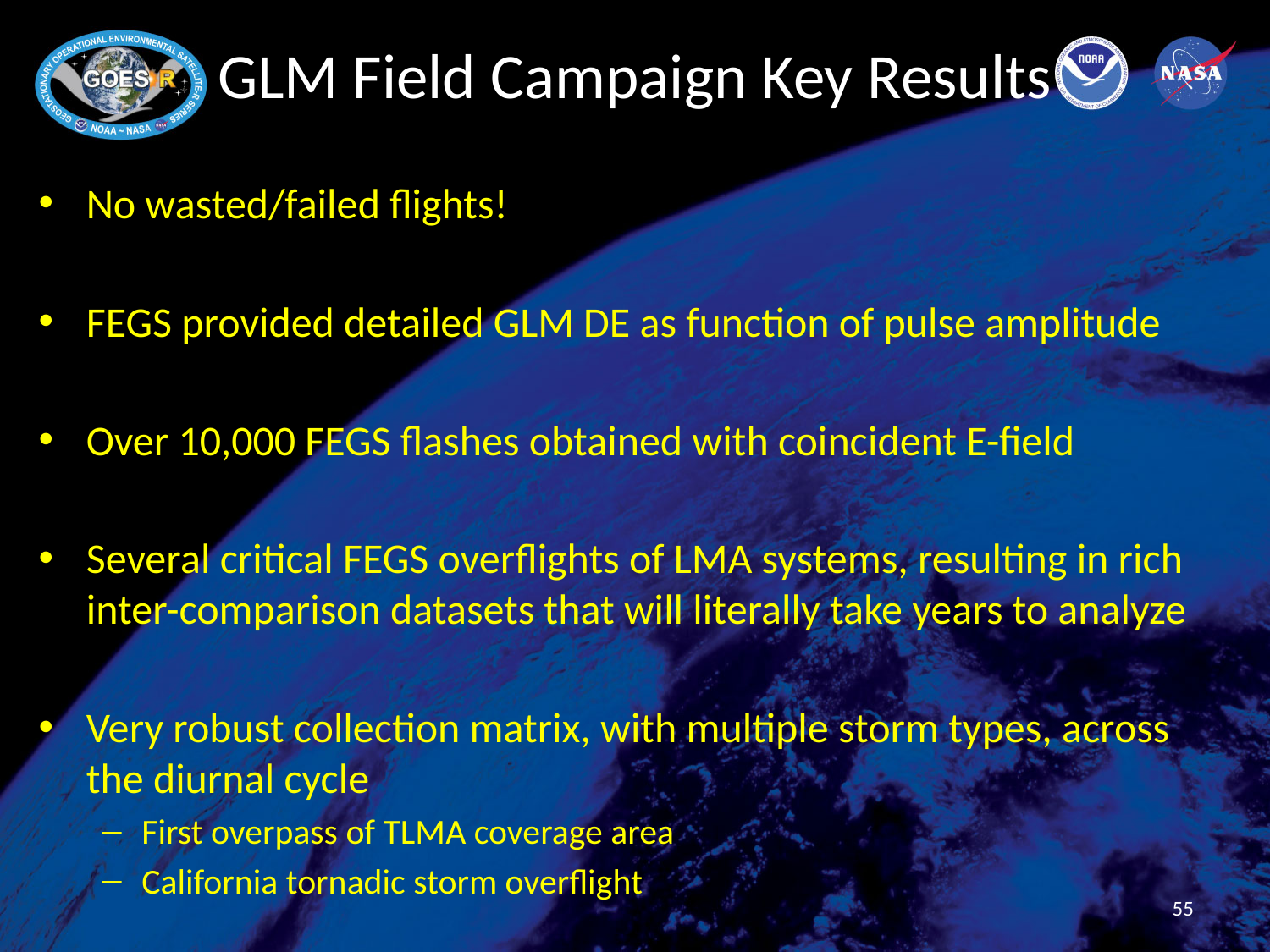

# GLM Field Campaign Key Results
No wasted/failed flights!

FEGS provided detailed GLM DE as function of pulse amplitude

Over 10,000 FEGS flashes obtained with coincident E-field

Several critical FEGS overflights of LMA systems, resulting in rich inter-comparison datasets that will literally take years to analyze

Very robust collection matrix, with multiple storm types, across the diurnal cycle
First overpass of TLMA coverage area
California tornadic storm overflight

55